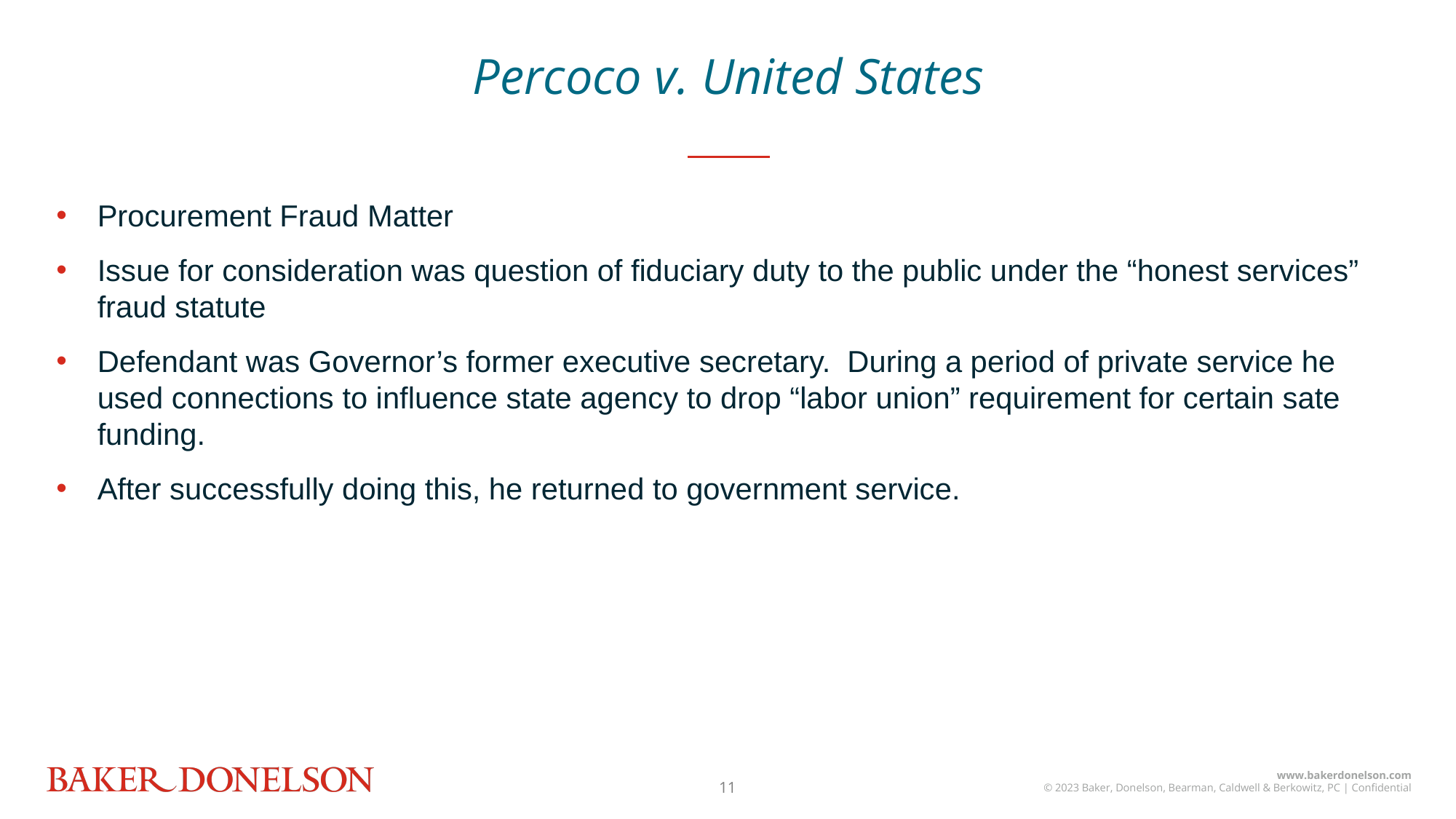

Percoco v. United States

Procurement Fraud Matter
Issue for consideration was question of fiduciary duty to the public under the “honest services” fraud statute
Defendant was Governor’s former executive secretary.  During a period of private service he used connections to influence state agency to drop “labor union” requirement for certain sate funding.
After successfully doing this, he returned to government service.